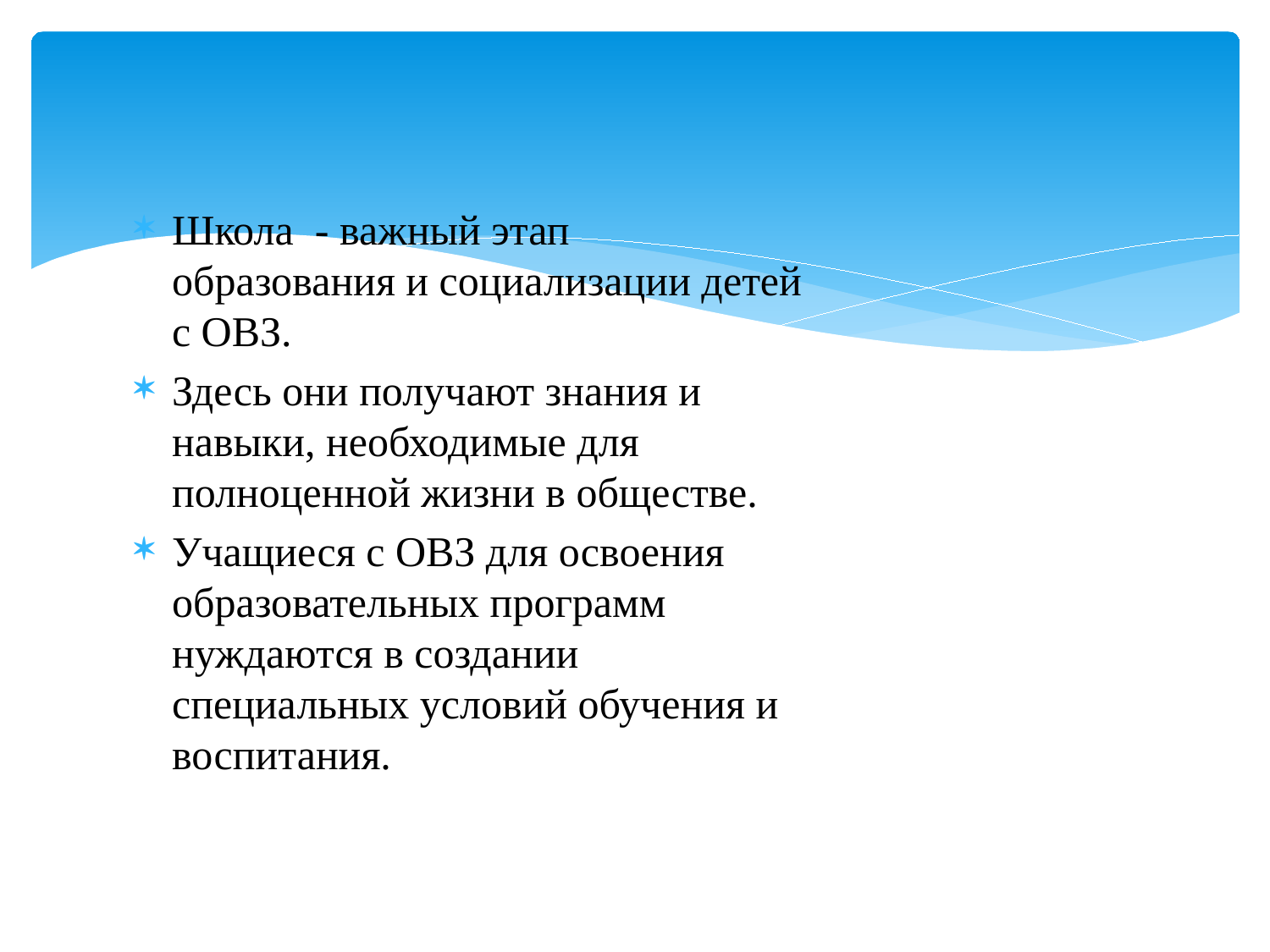

Школа  - важный этап образования и социализации детей с ОВЗ.
Здесь они получают знания и навыки, необходимые для полноценной жизни в обществе.
Учащиеся с ОВЗ для освоения образовательных программ нуждаются в создании  специальных условий обучения и воспитания.